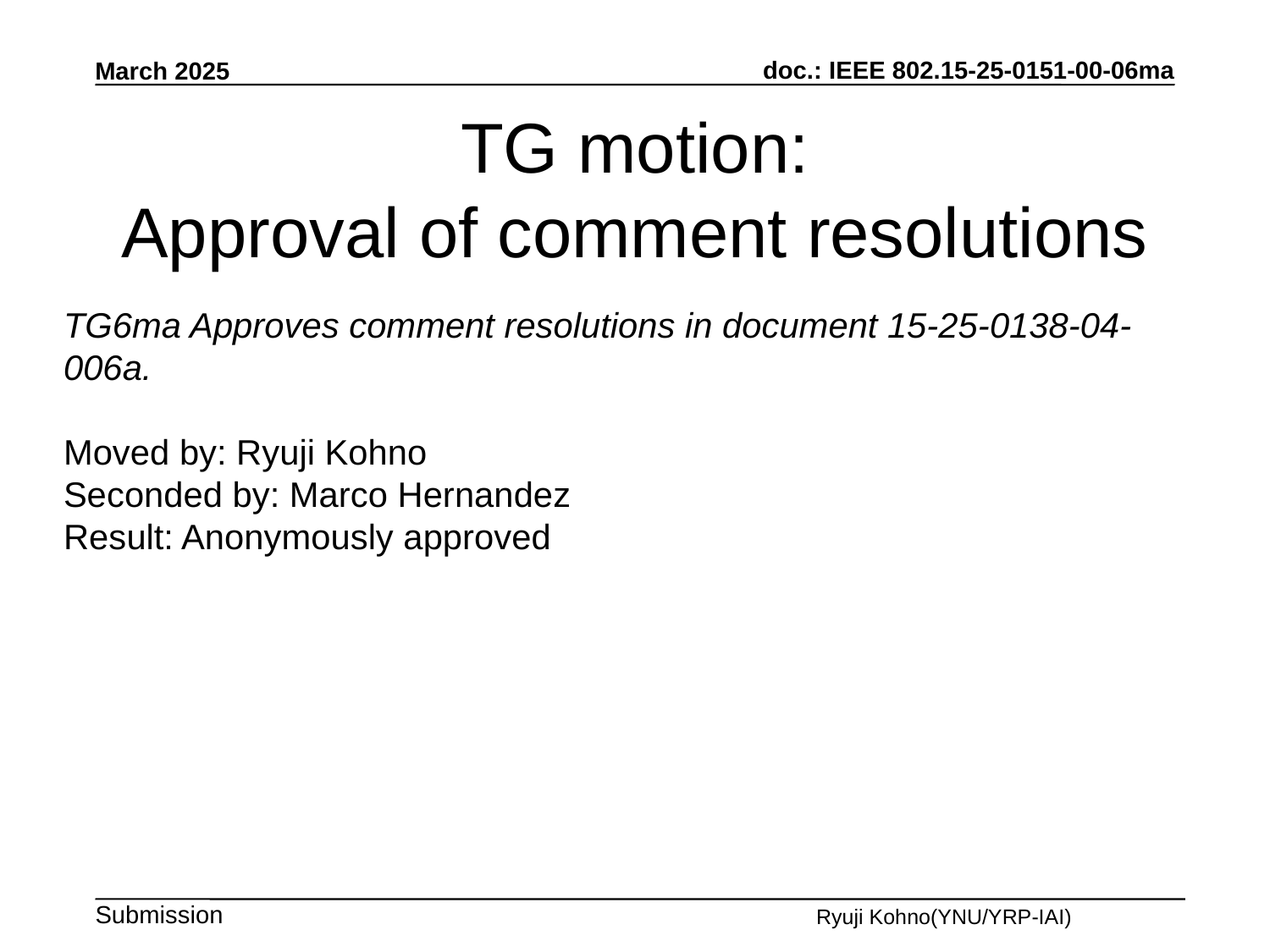

March 2025
# TG motion: Approval of comment resolutions
TG6ma Approves comment resolutions in document 15-25-0138-04-006a.

Moved by: Ryuji Kohno
Seconded by: Marco Hernandez
Result: Anonymously approved